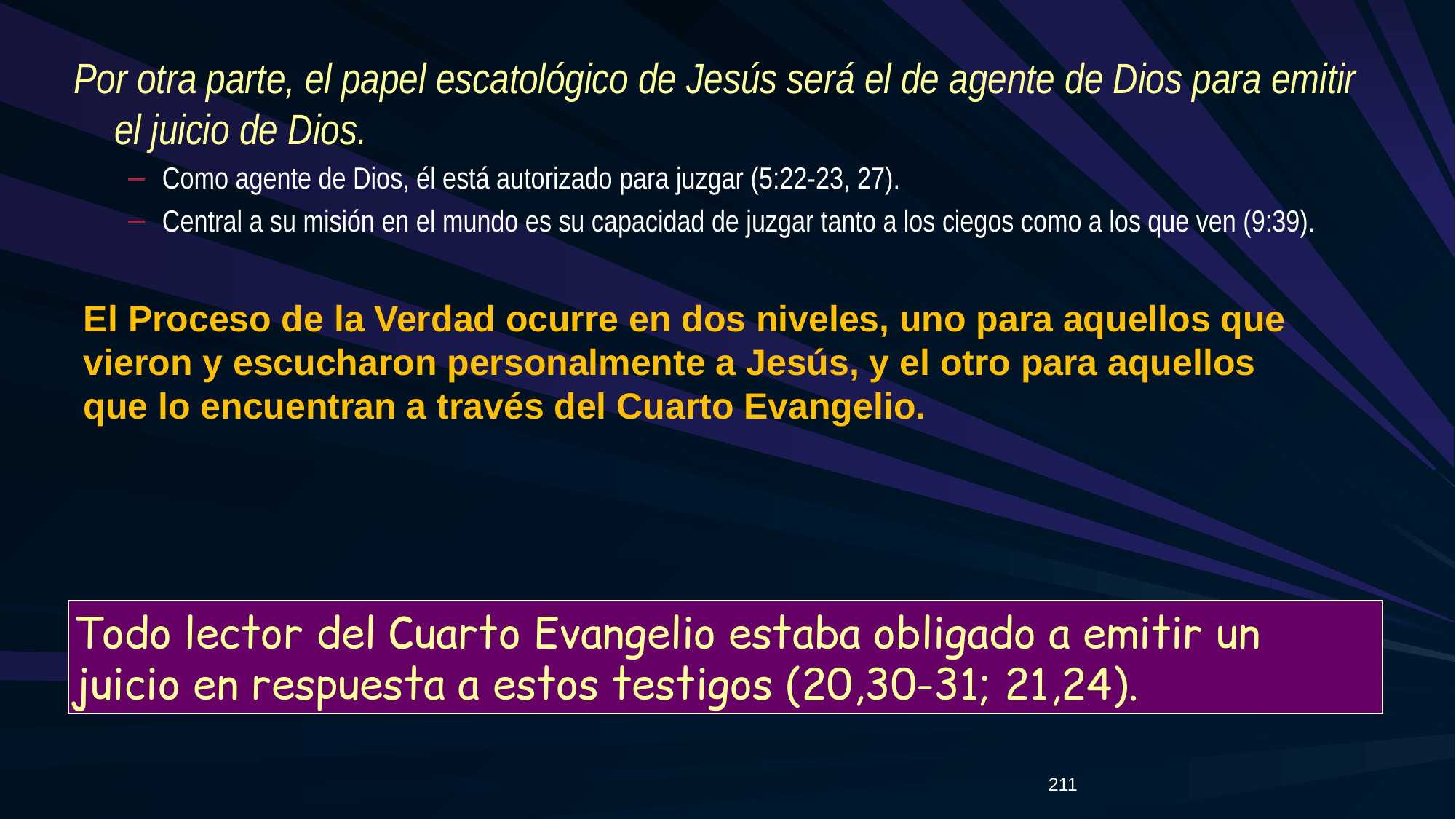

Por otra parte, el papel escatológico de Jesús será el de agente de Dios para emitir el juicio de Dios.
Como agente de Dios, él está autorizado para juzgar (5:22-23, 27).
Central a su misión en el mundo es su capacidad de juzgar tanto a los ciegos como a los que ven (9:39).
El Proceso de la Verdad ocurre en dos niveles, uno para aquellos que vieron y escucharon personalmente a Jesús, y el otro para aquellos que lo encuentran a través del Cuarto Evangelio.
Todo lector del Cuarto Evangelio estaba obligado a emitir un juicio en respuesta a estos testigos (20,30-31; 21,24).
211